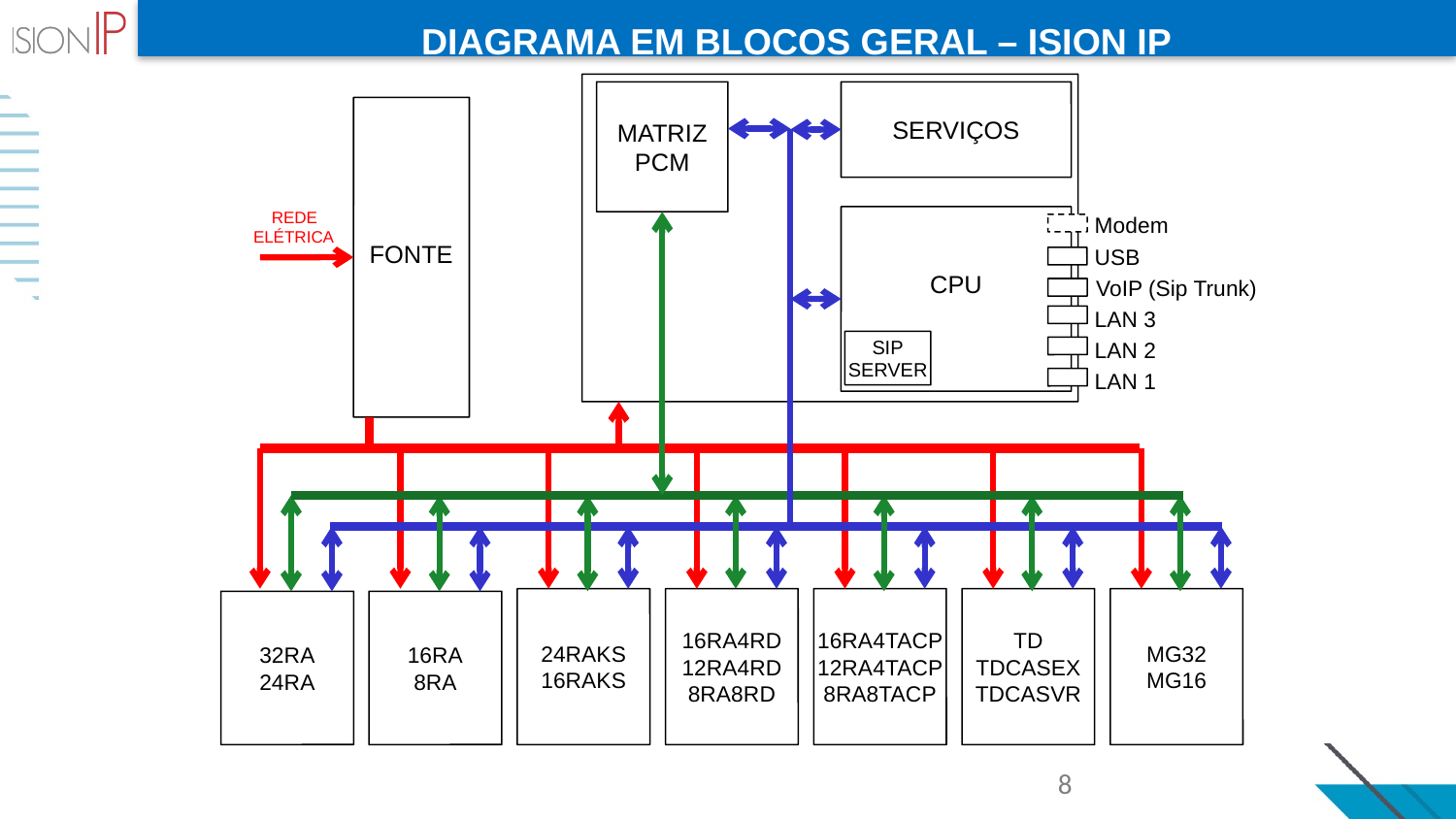

DIAGRAMA EM BLOCOS GERAL – ISION IP

MATRIZ
PCM
SERVIÇOS
FONTE

    REDE
ELÉTRICA
CPU

Modem

USB

VoIP (Sip Trunk)

LAN 3
SIP
SERVER

LAN 2

LAN 1
24RAKS
16RAKS
16RA4RD
12RA4RD
8RA8RD
16RA4TACP
12RA4TACP
8RA8TACP
TD
TDCASEX
TDCASVR
MG32
MG16
32RA
24RA
16RA
8RA
8